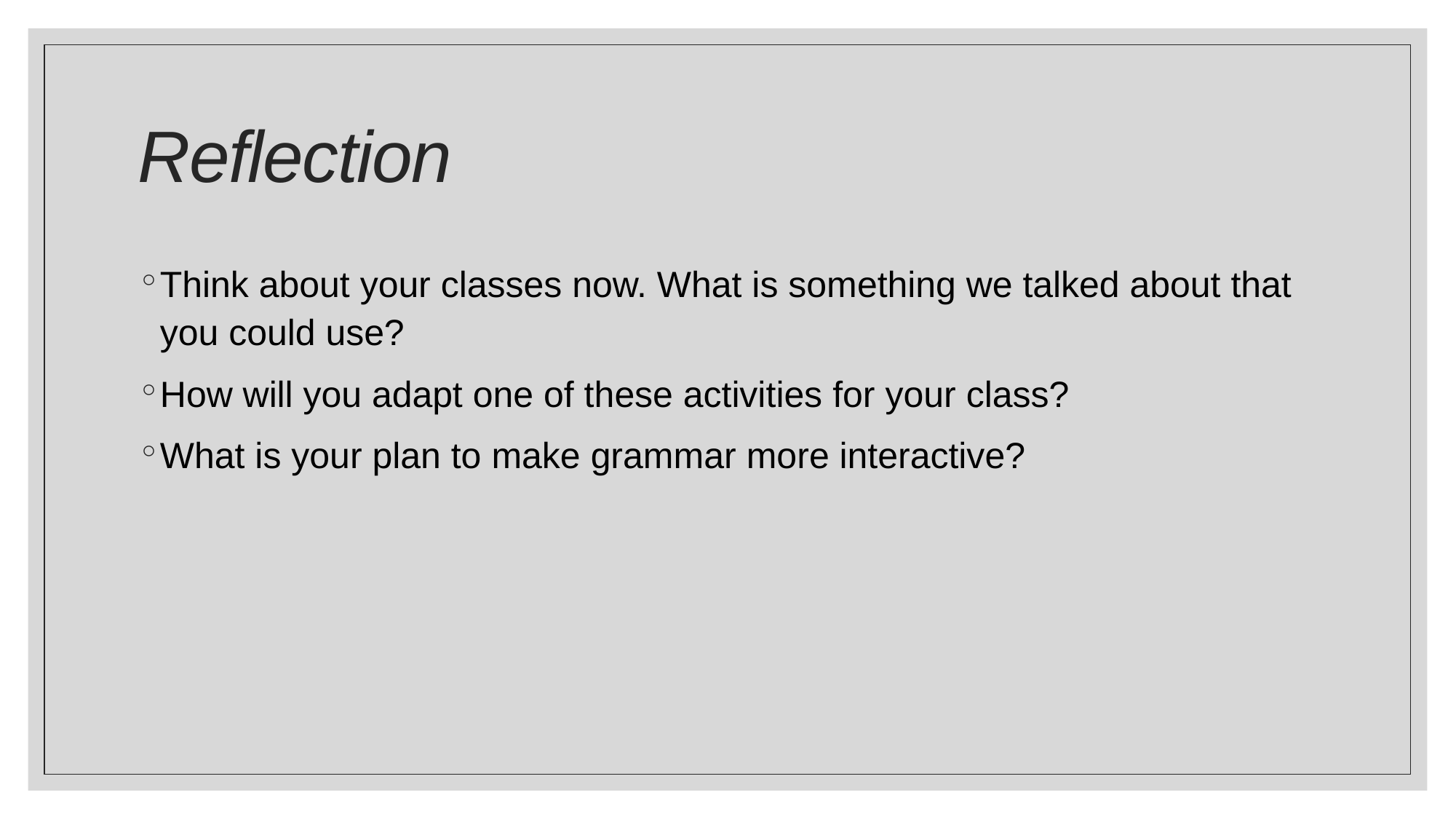

# Reflection
Think about your classes now. What is something we talked about that you could use?
How will you adapt one of these activities for your class?
What is your plan to make grammar more interactive?